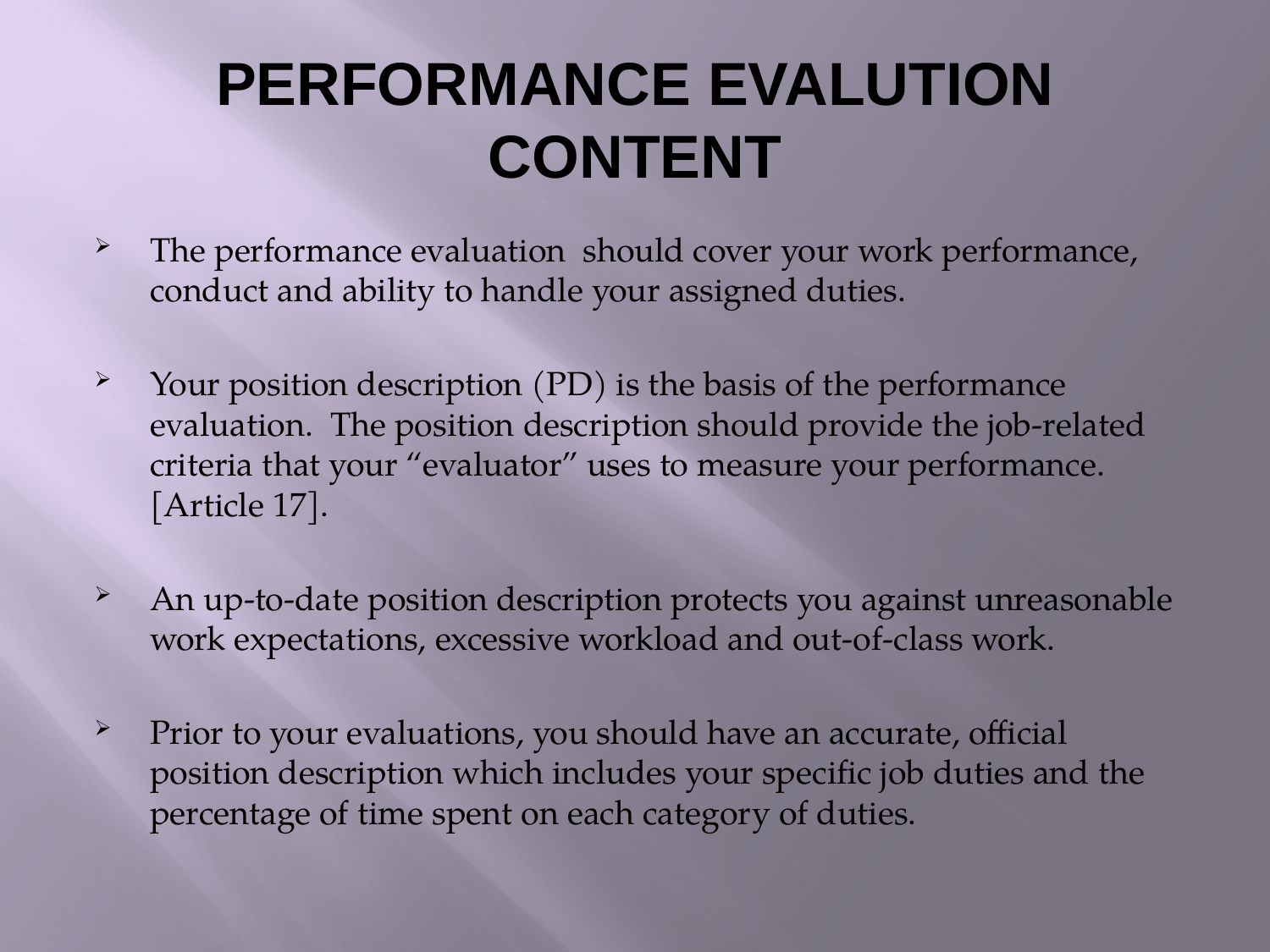

# PERFORMANCE EVALUTION CONTENT
The performance evaluation  should cover your work performance, conduct and ability to handle your assigned duties.

Your position description (PD) is the basis of the performance evaluation.  The position description should provide the job-related criteria that your “evaluator” uses to measure your performance. [Article 17].

An up-to-date position description protects you against unreasonable work expectations, excessive workload and out-of-class work.

Prior to your evaluations, you should have an accurate, official position description which includes your specific job duties and the percentage of time spent on each category of duties.